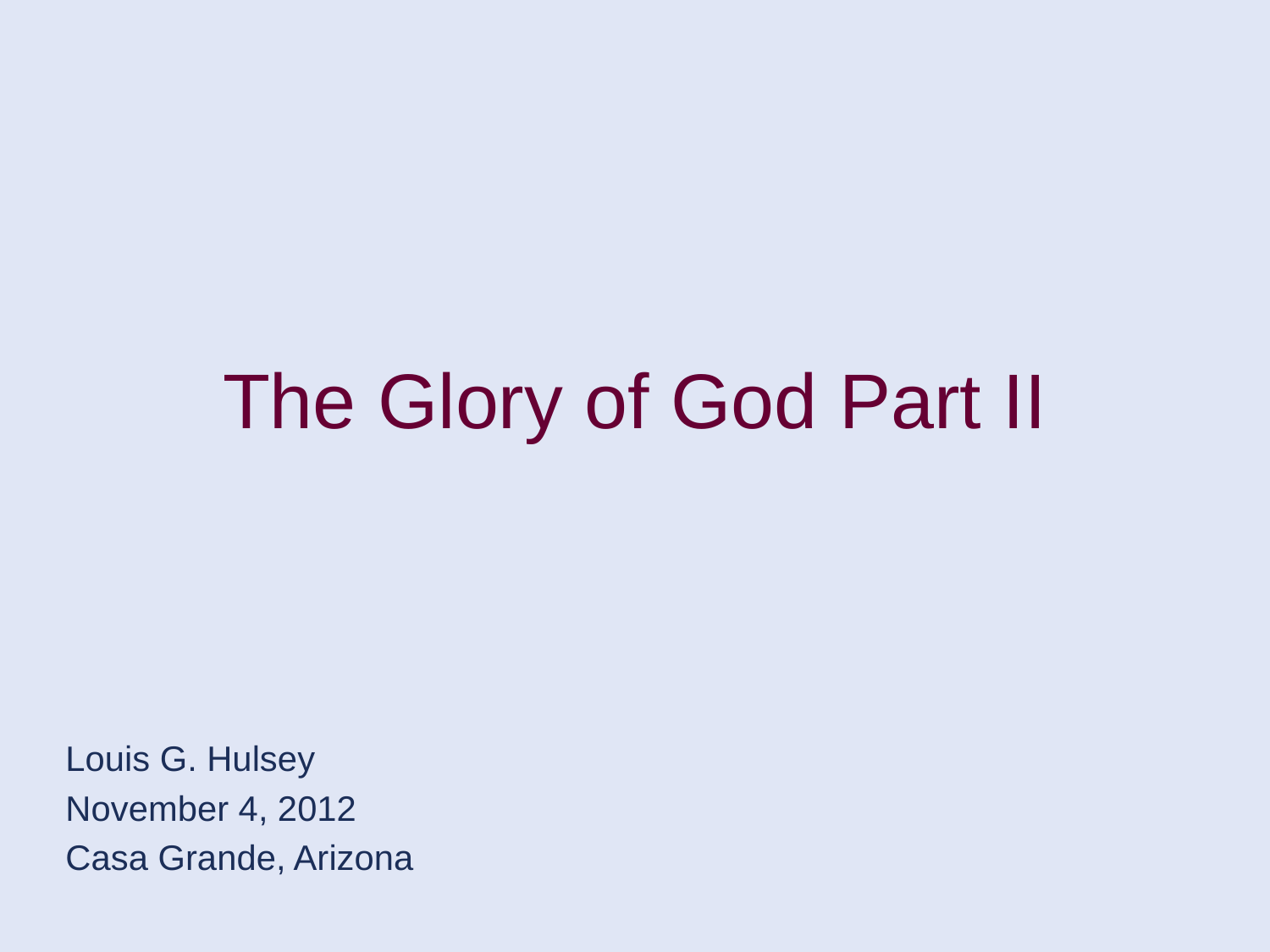

# The Glory of God Part II
Louis G. Hulsey
November 4, 2012
Casa Grande, Arizona